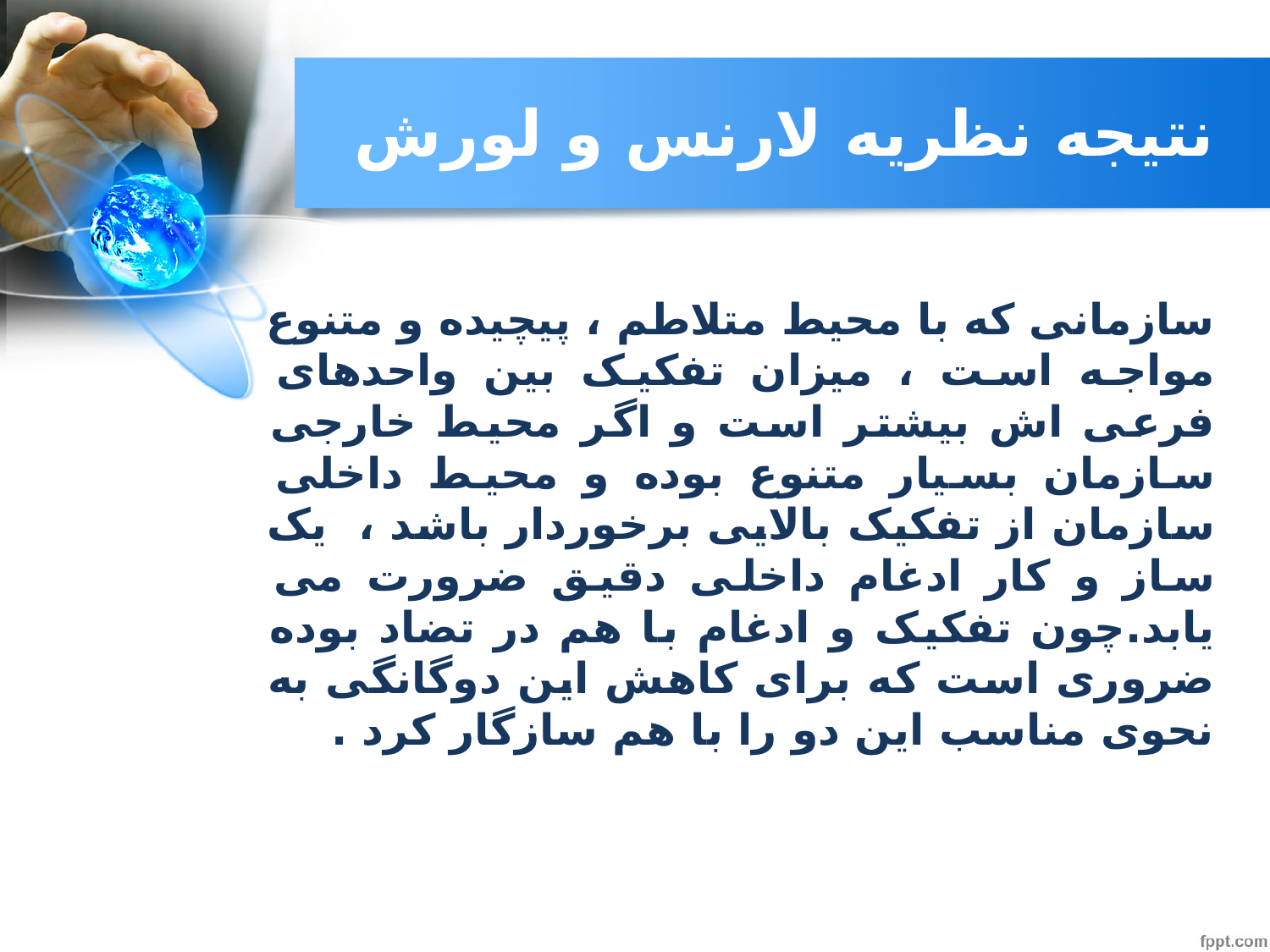

# نتیجه نظریه لارنس و لورش
سازمانی که با محیط متلاطم ، پیچیده و متنوع مواجه است ، میزان تفکیک بین واحدهای فرعی اش بیشتر است و اگر محیط خارجی سازمان بسیار متنوع بوده و محیط داخلی سازمان از تفکیک بالایی برخوردار باشد ،  یک ساز و کار ادغام داخلی دقیق ضرورت می یابد.چون تفکیک و ادغام با هم در تضاد بوده ضروری است که برای کاهش این دوگانگی به نحوی مناسب این دو را با هم سازگار کرد .